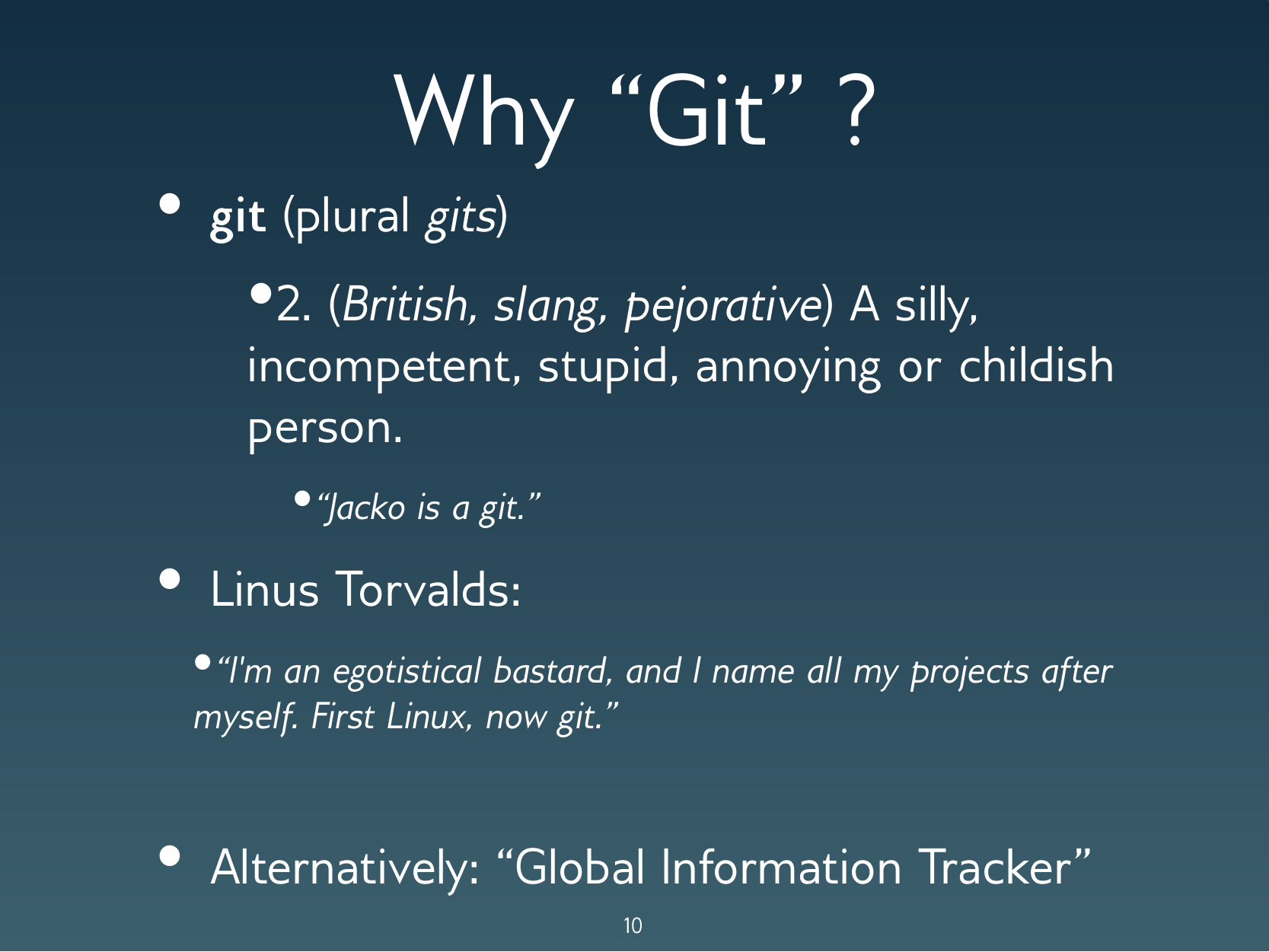

# Why “Git” ?
git (plural gits)
2. (British, slang, pejorative) A silly, incompetent, stupid, annoying or childish person.
“Jacko is a git.”
Linus Torvalds:
“I'm an egotistical bastard, and I name all my projects after myself. First Linux, now git.”

Alternatively: “Global Information Tracker”
10